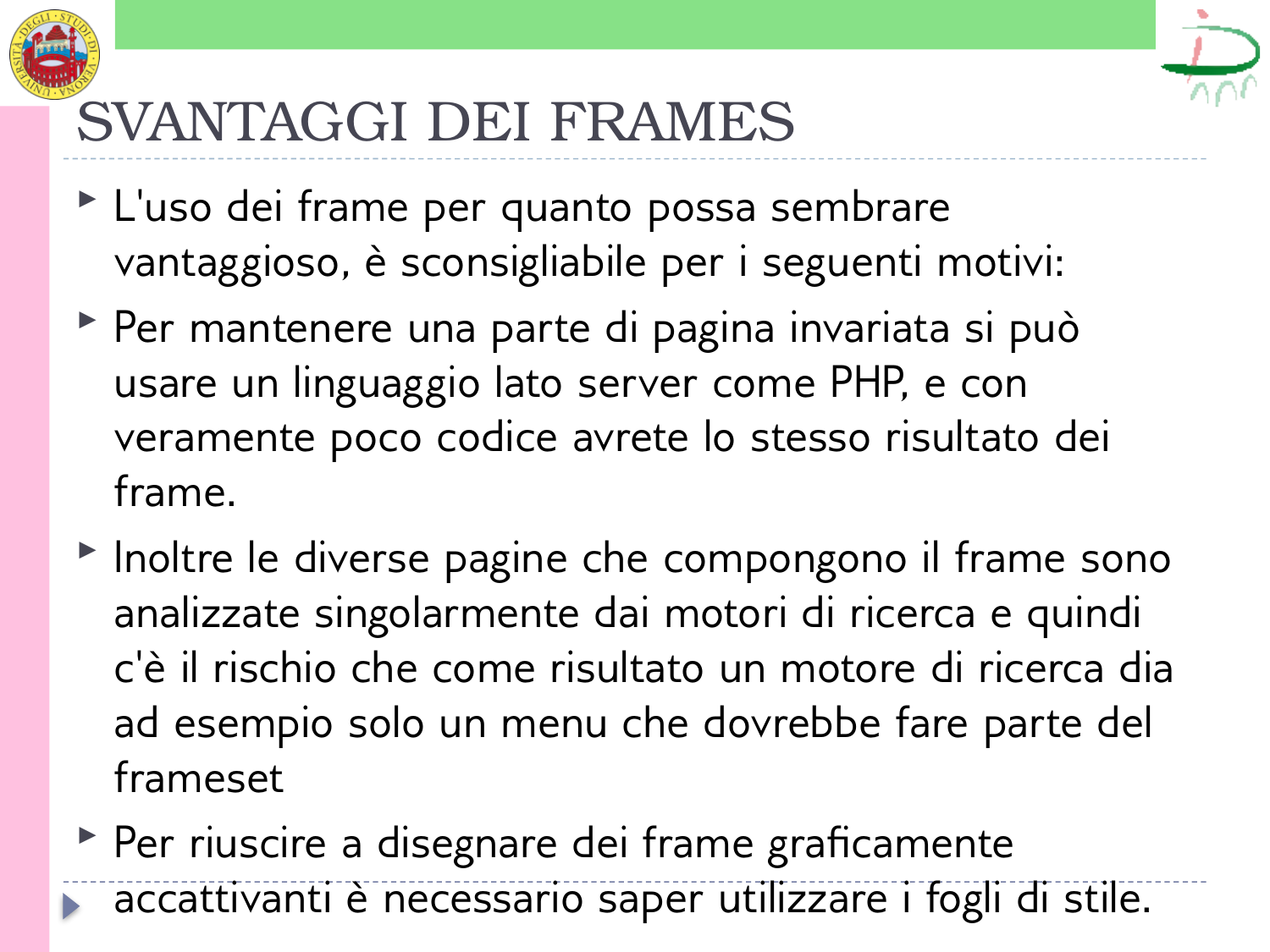

# SVANTAGGI DEI FRAMES
L'uso dei frame per quanto possa sembrare vantaggioso, è sconsigliabile per i seguenti motivi:
Per mantenere una parte di pagina invariata si può usare un linguaggio lato server come PHP, e con veramente poco codice avrete lo stesso risultato dei frame.
Inoltre le diverse pagine che compongono il frame sono analizzate singolarmente dai motori di ricerca e quindi c'è il rischio che come risultato un motore di ricerca dia ad esempio solo un menu che dovrebbe fare parte del frameset
Per riuscire a disegnare dei frame graficamente accattivanti è necessario saper utilizzare i fogli di stile.